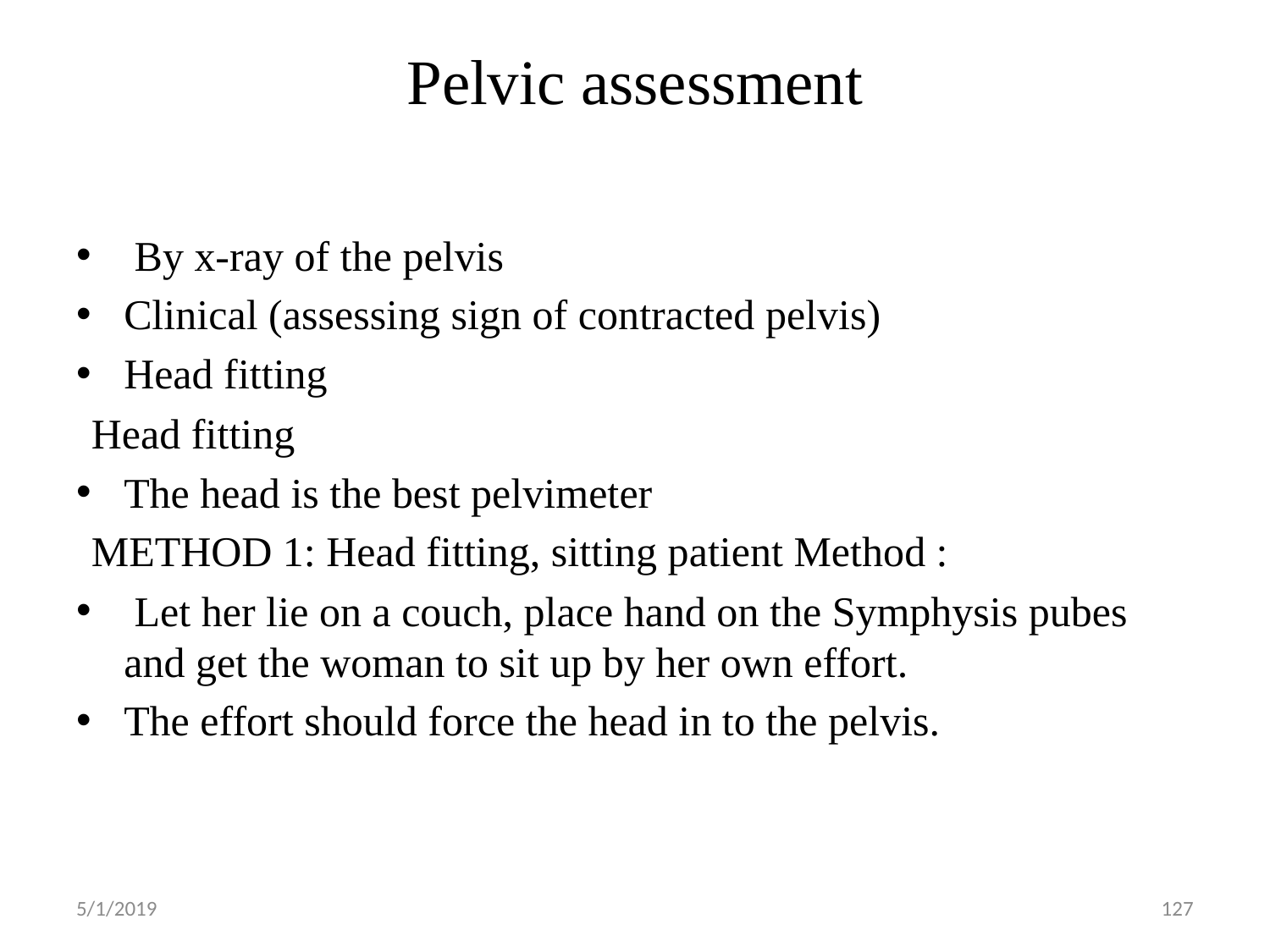

# Pelvic assessment
 By x-ray of the pelvis
Clinical (assessing sign of contracted pelvis)
Head fitting
Head fitting
The head is the best pelvimeter
METHOD 1: Head fitting, sitting patient Method :
 Let her lie on a couch, place hand on the Symphysis pubes and get the woman to sit up by her own effort.
The effort should force the head in to the pelvis.
5/1/2019
127